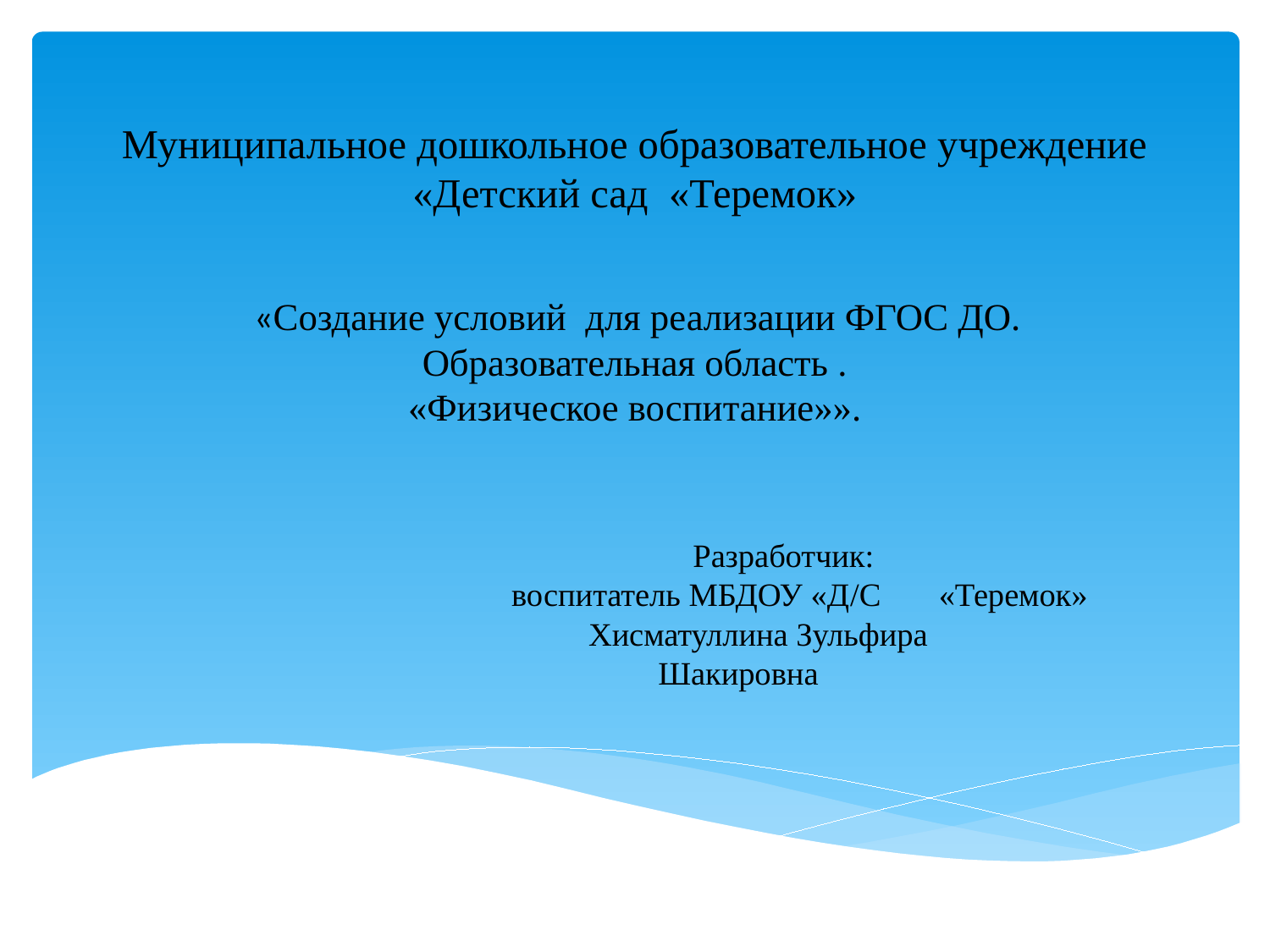

# Муниципальное дошкольное образовательное учреждение «Детский сад  «Теремок»
 «Создание условий  для реализации ФГОС ДО. Образовательная область .
«Физическое воспитание»».

                                    Разработчик:
                                        воспитатель МБДОУ «Д/С       «Теремок»
                                 Хисматуллина Зульфира
                          Шакировна